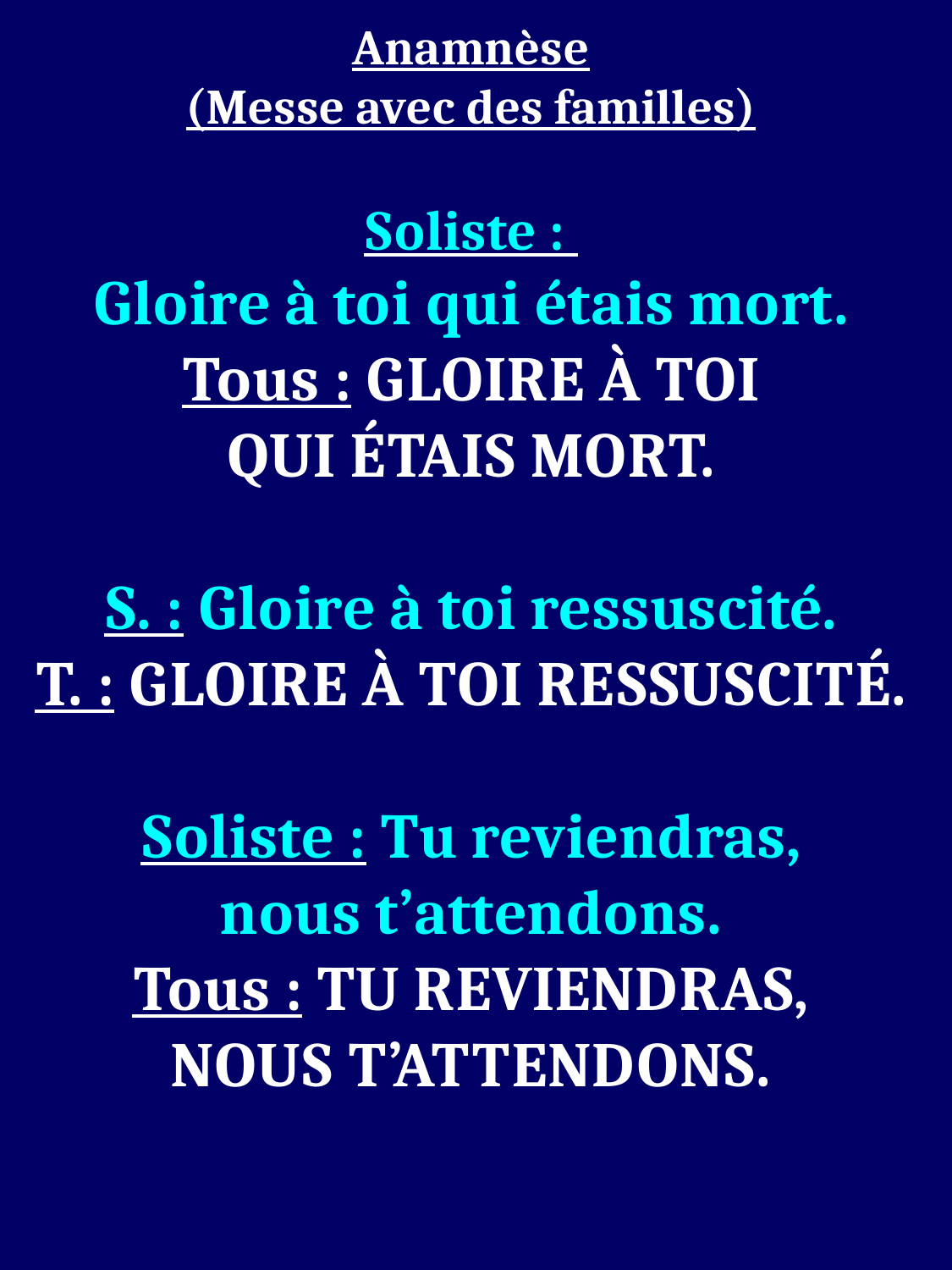

Anamnèse
(Messe avec des familles)

Soliste :
Gloire à toi qui étais mort.
Tous : GLOIRE À TOI
QUI ÉTAIS MORT.

S. : Gloire à toi ressuscité.
T. : GLOIRE À TOI RESSUSCITÉ.

Soliste : Tu reviendras,
nous t’attendons.
Tous : TU REVIENDRAS,
NOUS T’ATTENDONS.